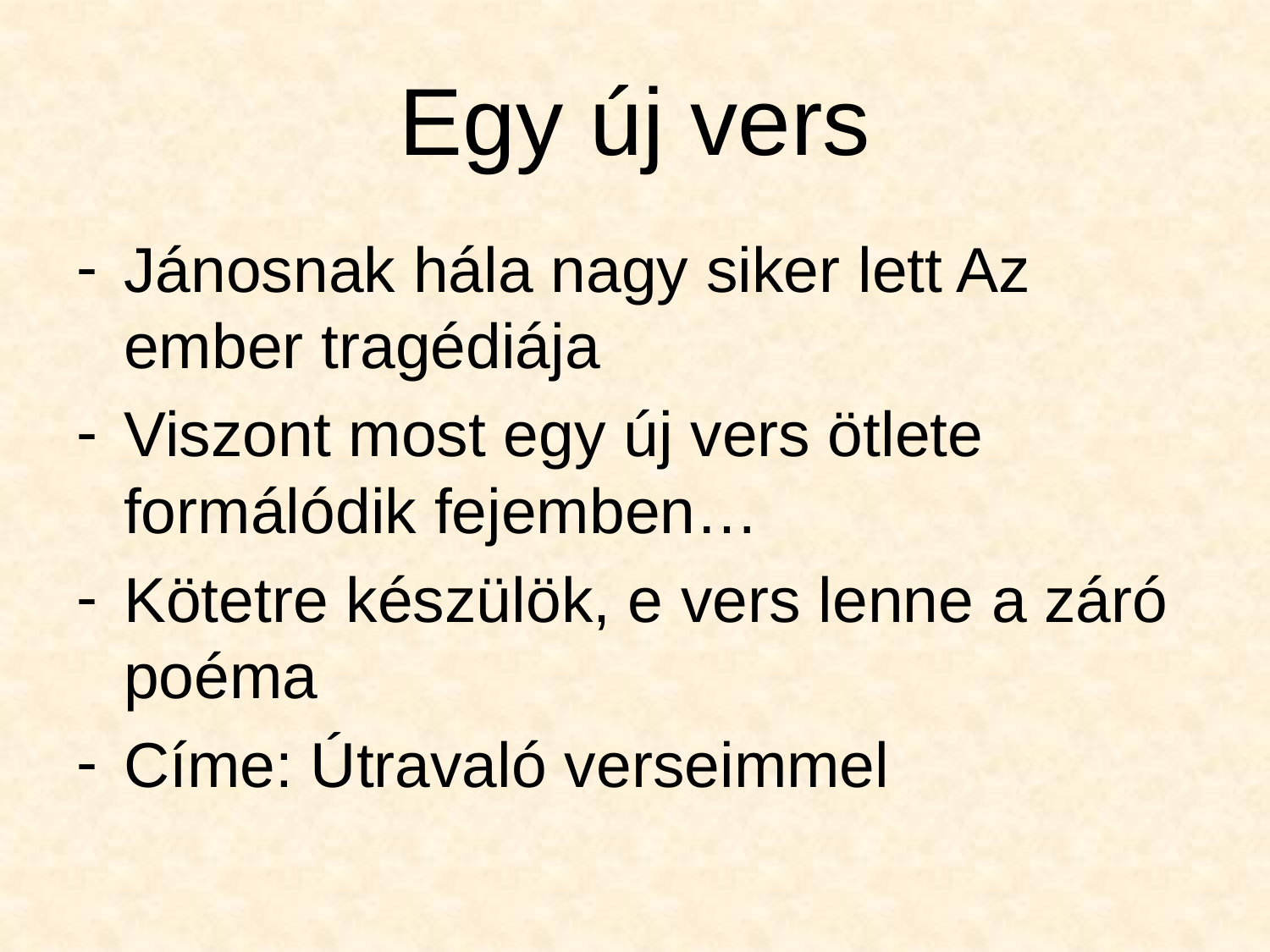

# Egy új vers
Jánosnak hála nagy siker lett Az ember tragédiája
Viszont most egy új vers ötlete formálódik fejemben…
Kötetre készülök, e vers lenne a záró poéma
Címe: Útravaló verseimmel